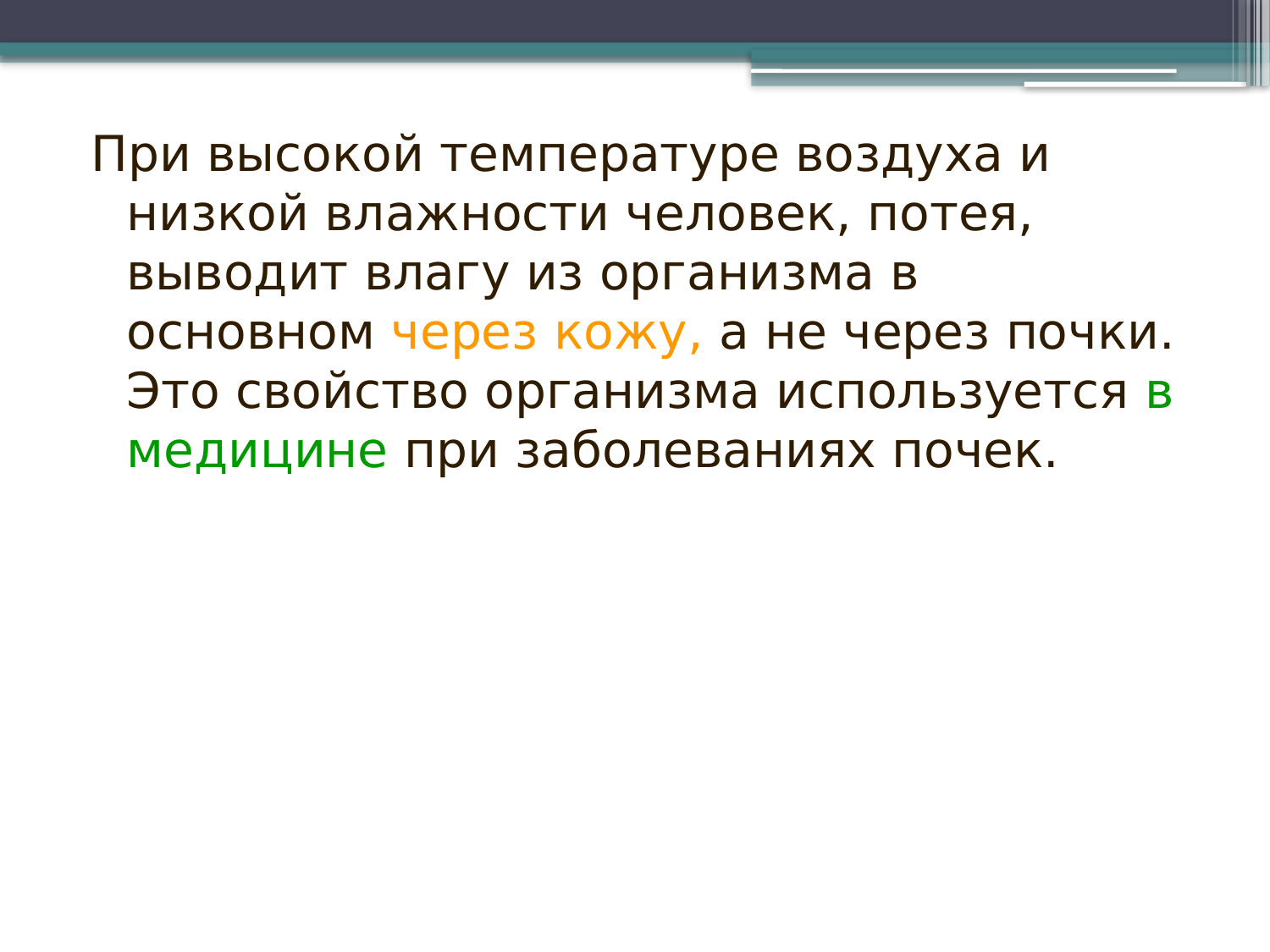

При высокой температуре воздуха и низкой влажности человек, потея, выводит влагу из организма в основном через кожу, а не через почки. Это свойство организма используется в медицине при заболеваниях почек.